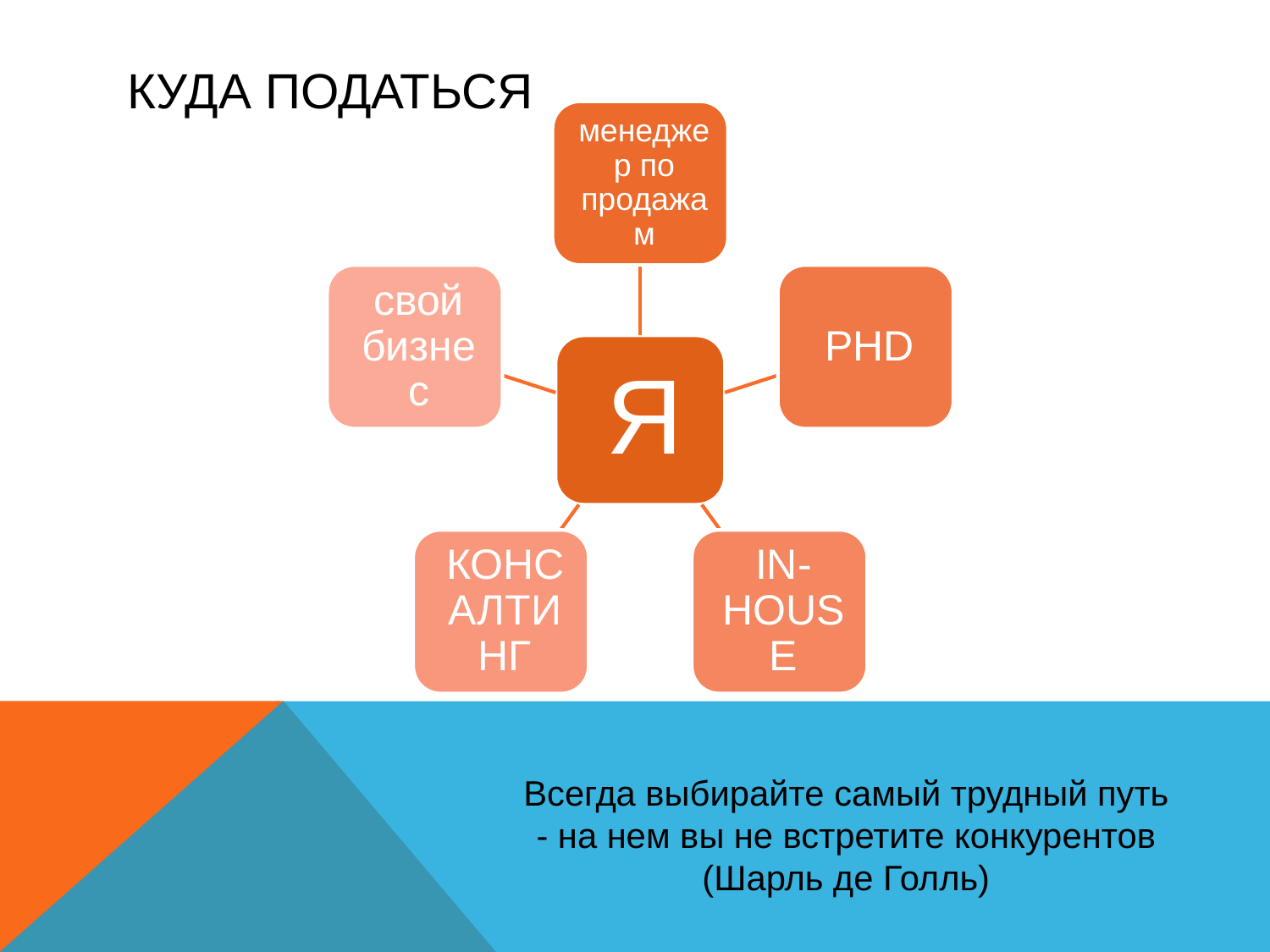

# Куда податься
Я
менеджер по продажам
PHD
IN-HOUSE
КОНСАЛТИНГ
свой бизнес
Всегда выбирайте самый трудный путь - на нем вы не встретите конкурентов
(Шарль де Голль)